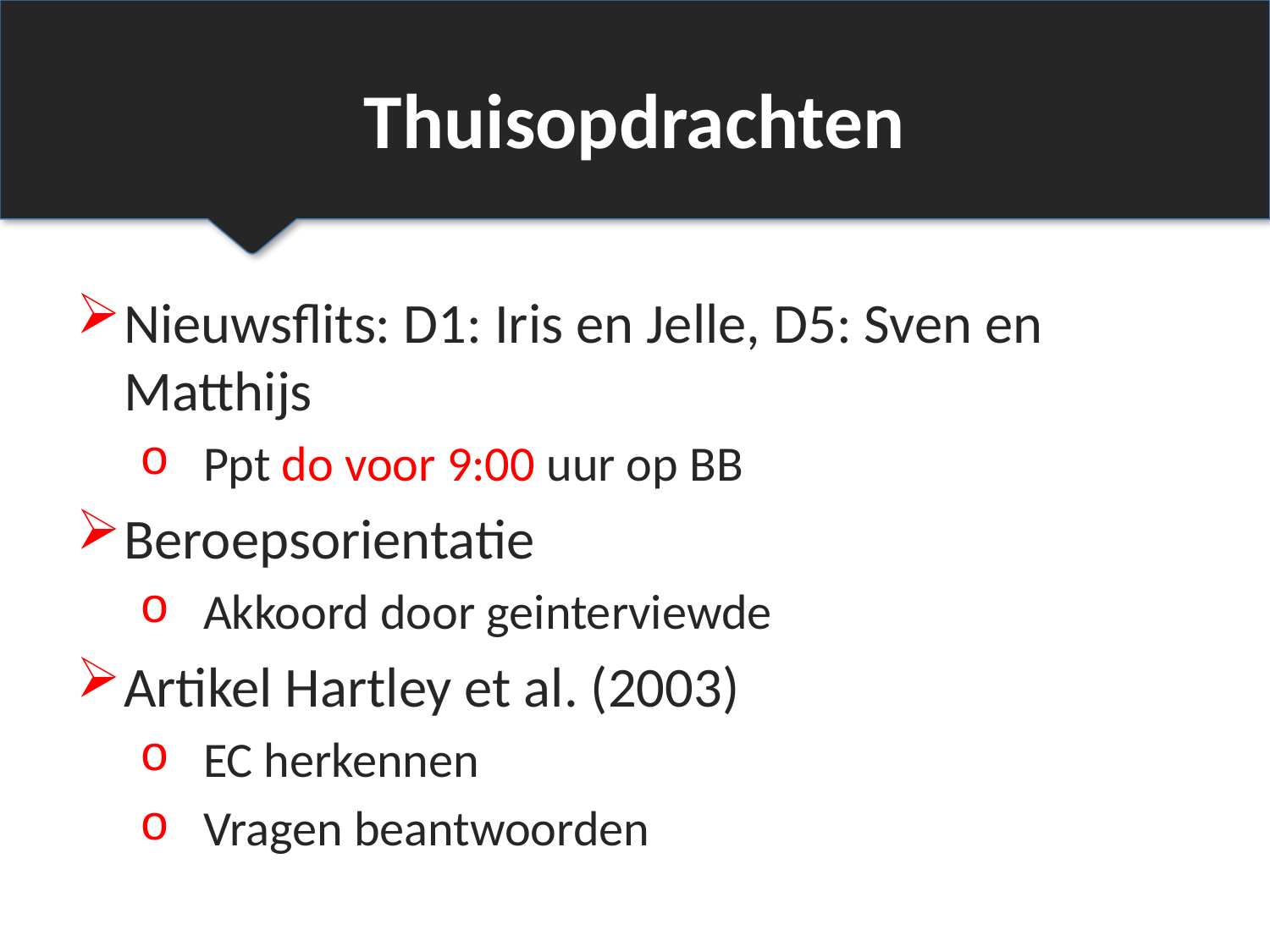

# Thuisopdrachten
Nieuwsflits: D1: Iris en Jelle, D5: Sven en Matthijs
Ppt do voor 9:00 uur op BB
Beroepsorientatie
Akkoord door geinterviewde
Artikel Hartley et al. (2003)
EC herkennen
Vragen beantwoorden